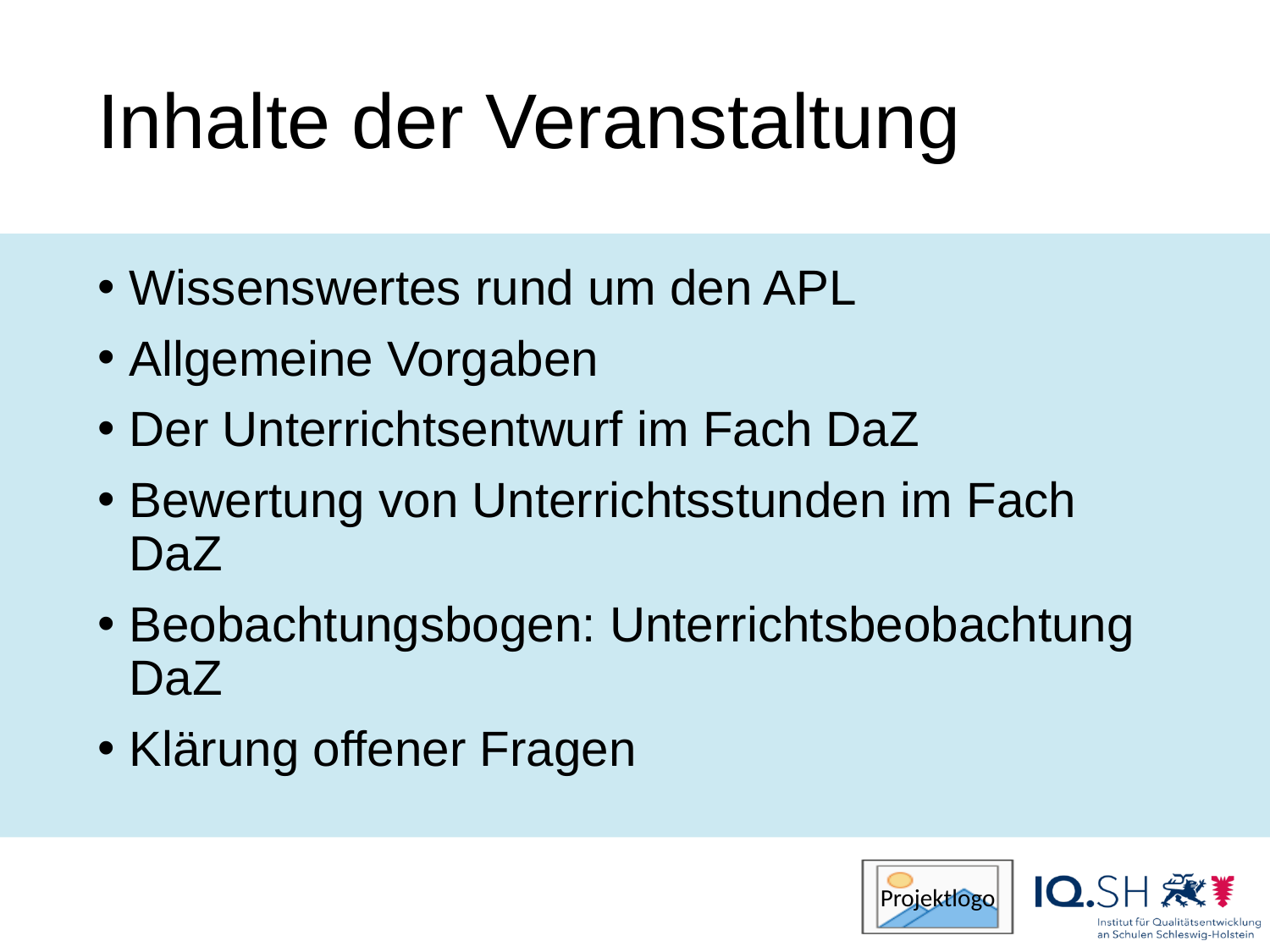

# Inhalte der Veranstaltung
Wissenswertes rund um den APL
Allgemeine Vorgaben
Der Unterrichtsentwurf im Fach DaZ
Bewertung von Unterrichtsstunden im Fach DaZ
Beobachtungsbogen: Unterrichtsbeobachtung DaZ
Klärung offener Fragen